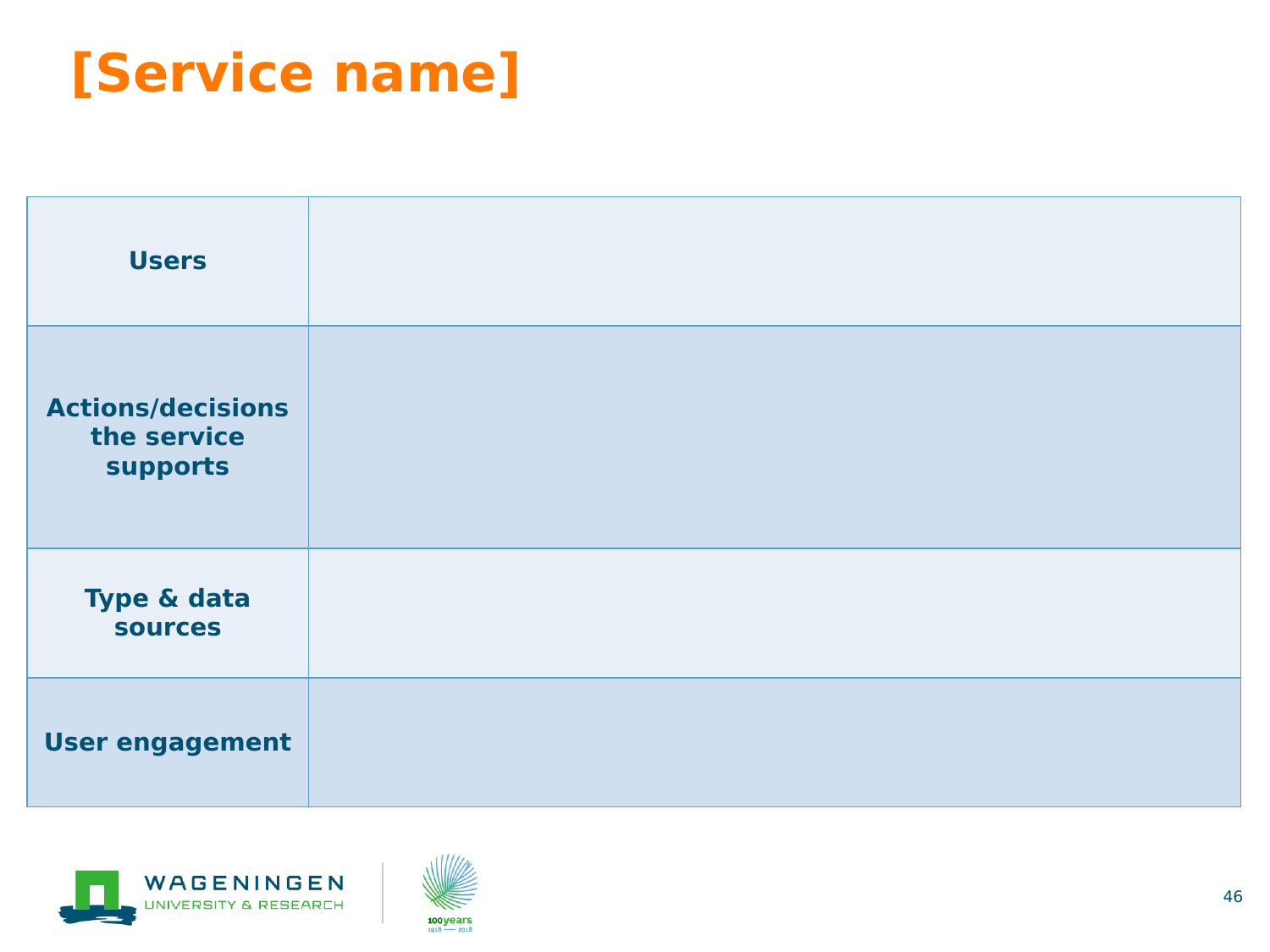

# [Service name]
| Users |  |
| --- | --- |
| Actions/decisions the service supports |  |
| Type & data sources |  |
| User engagement |  |
46